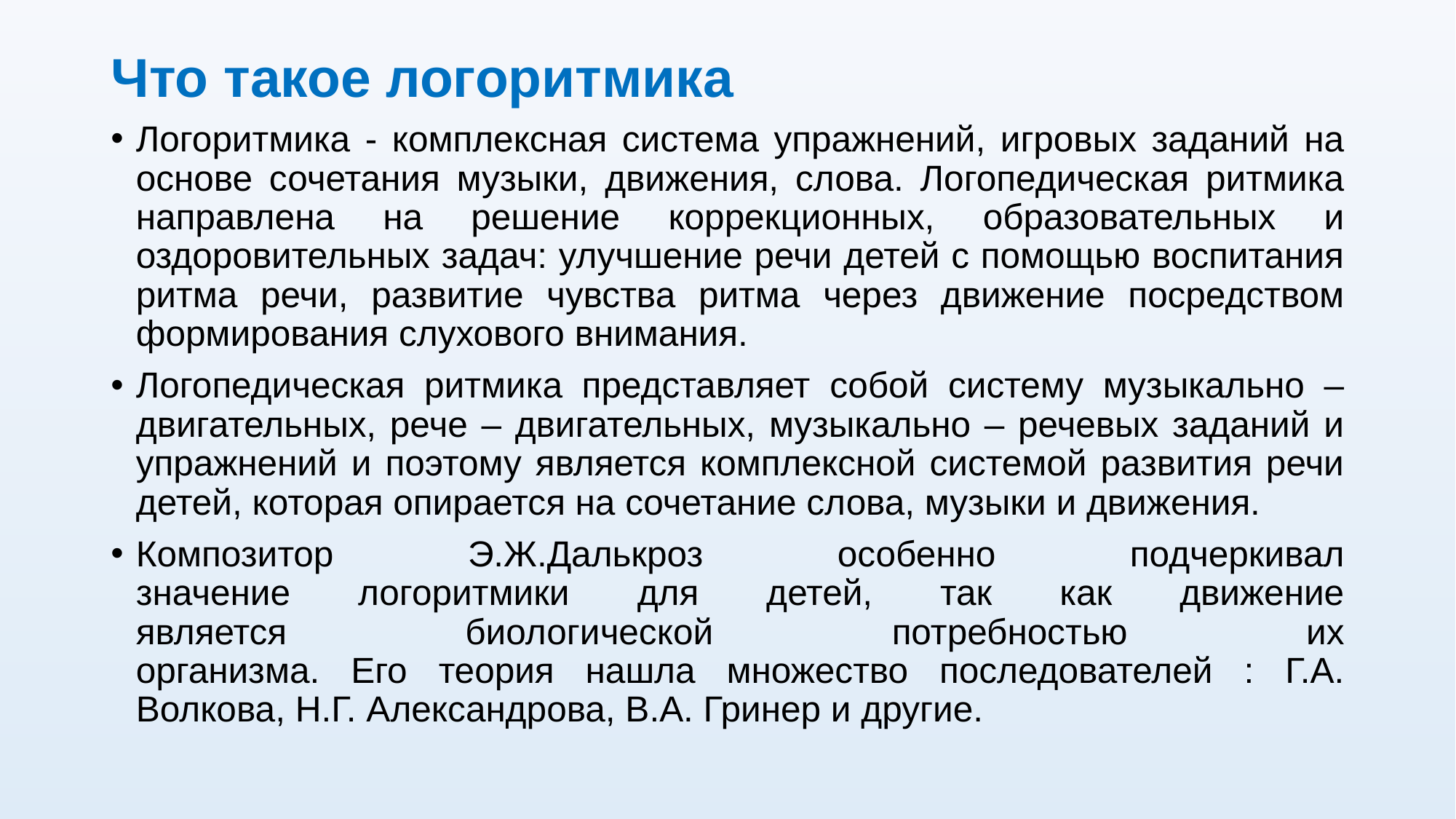

# Что такое логоритмика
Логоритмика - комплексная система упражнений, игровых заданий на основе сочетания музыки, движения, слова. Логопедическая ритмика направлена на решение коррекционных, образовательных и оздоровительных задач: улучшение речи детей с помощью воспитания ритма речи, развитие чувства ритма через движение посредством формирования слухового внимания.
Логопедическая ритмика представляет собой систему музыкально – двигательных, рече – двигательных, музыкально – речевых заданий и упражнений и поэтому является комплексной системой развития речи детей, которая опирается на сочетание слова, музыки и движения.
Композитор Э.Ж.Далькроз особенно подчеркивал
значение логоритмики для детей, так как движение
является биологической потребностью их
организма. Его теория нашла множество последователей : Г.А. Волкова, Н.Г. Александрова, В.А. Гринер и другие.